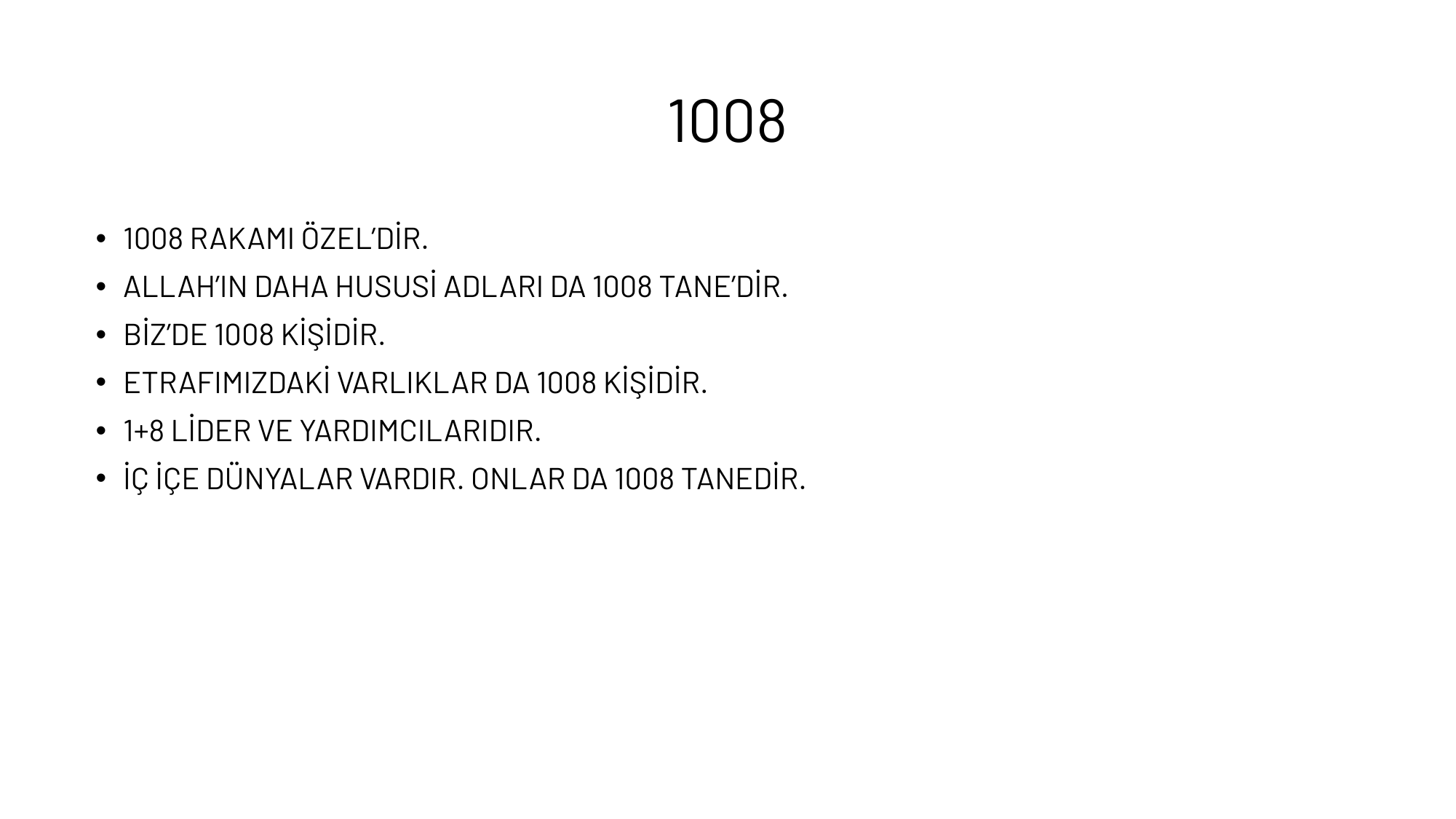

# 1008
1008 RAKAMI ÖZEL’DİR.
ALLAH’IN DAHA HUSUSİ ADLARI DA 1008 TANE’DİR.
BİZ’DE 1008 KİŞİDİR.
ETRAFIMIZDAKİ VARLIKLAR DA 1008 KİŞİDİR.
1+8 LİDER VE YARDIMCILARIDIR.
İÇ İÇE DÜNYALAR VARDIR. ONLAR DA 1008 TANEDİR.